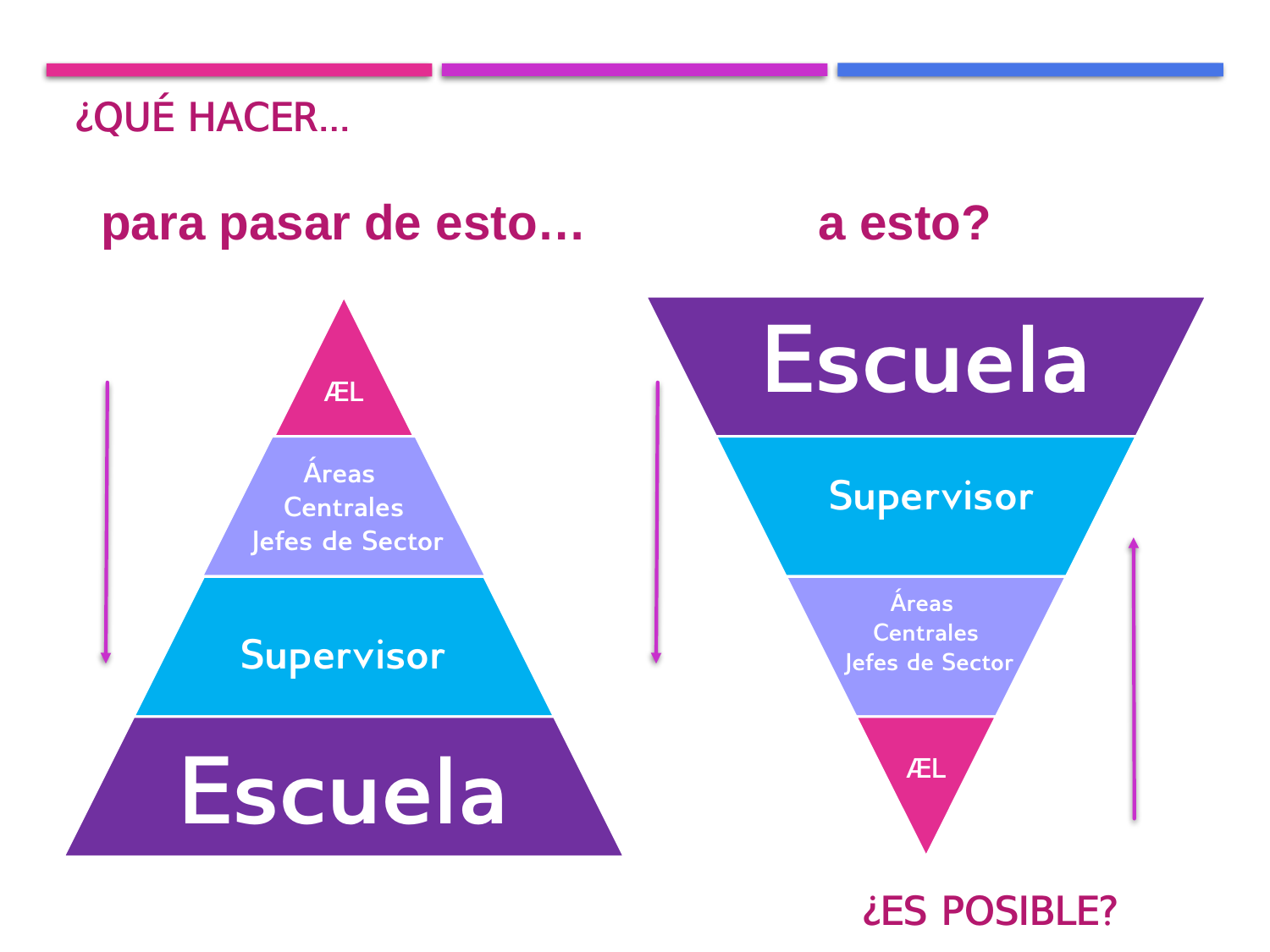

¿Qué hacer…
para pasar de esto…
a esto?

Escuela
Escuela

AEL

Áreas
Centrales
 Jefes de Sector

Supervisor

Áreas
Centrales
 Jefes de Sector

Supervisor

AEL

¿Es posible?